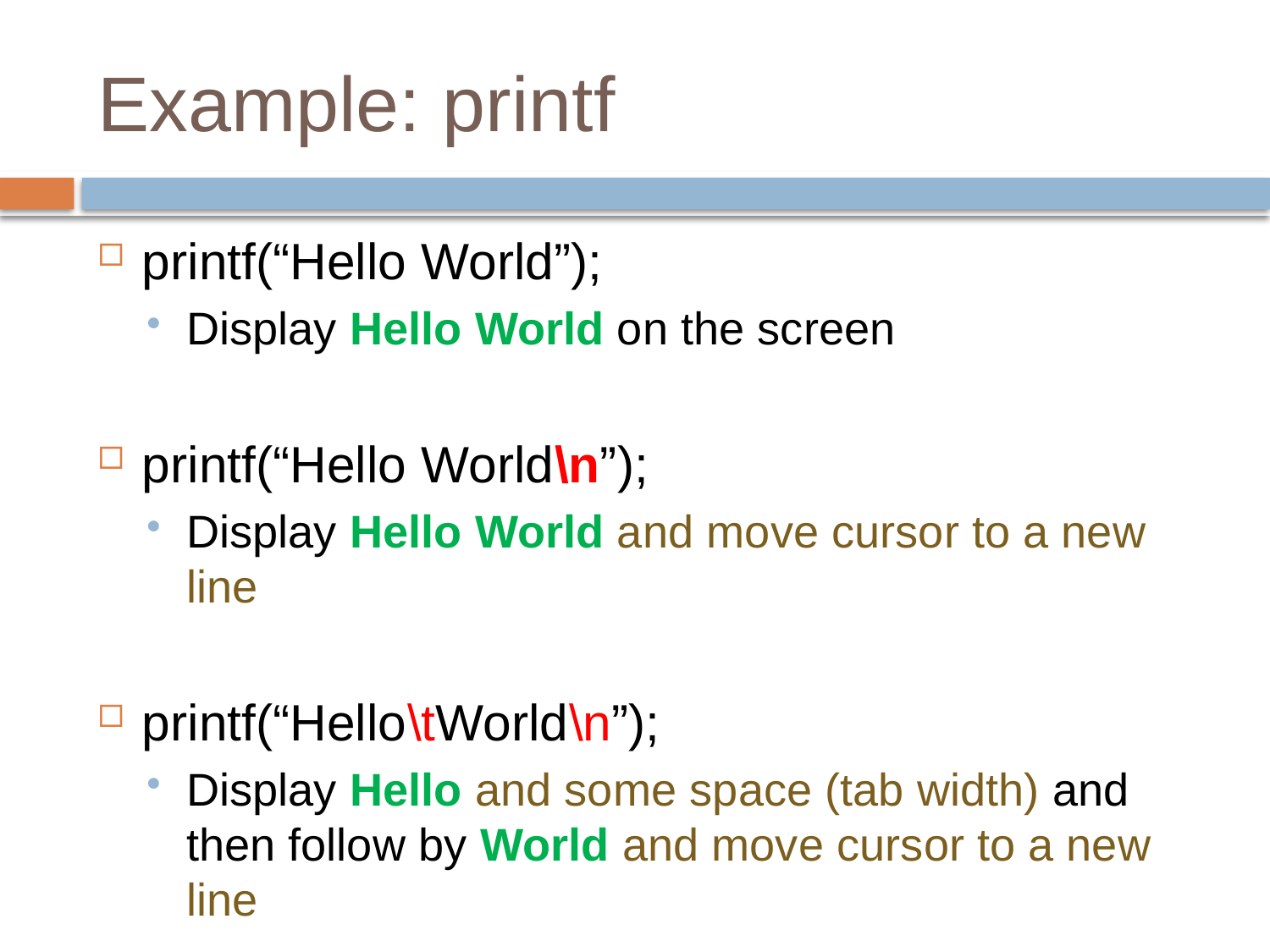

# Example: printf
printf(“Hello World”);
Display Hello World on the screen

printf(“Hello World\n”);
Display Hello World and move cursor to a new line

printf(“Hello\tWorld\n”);
Display Hello and some space (tab width) and then follow by World and move cursor to a new line